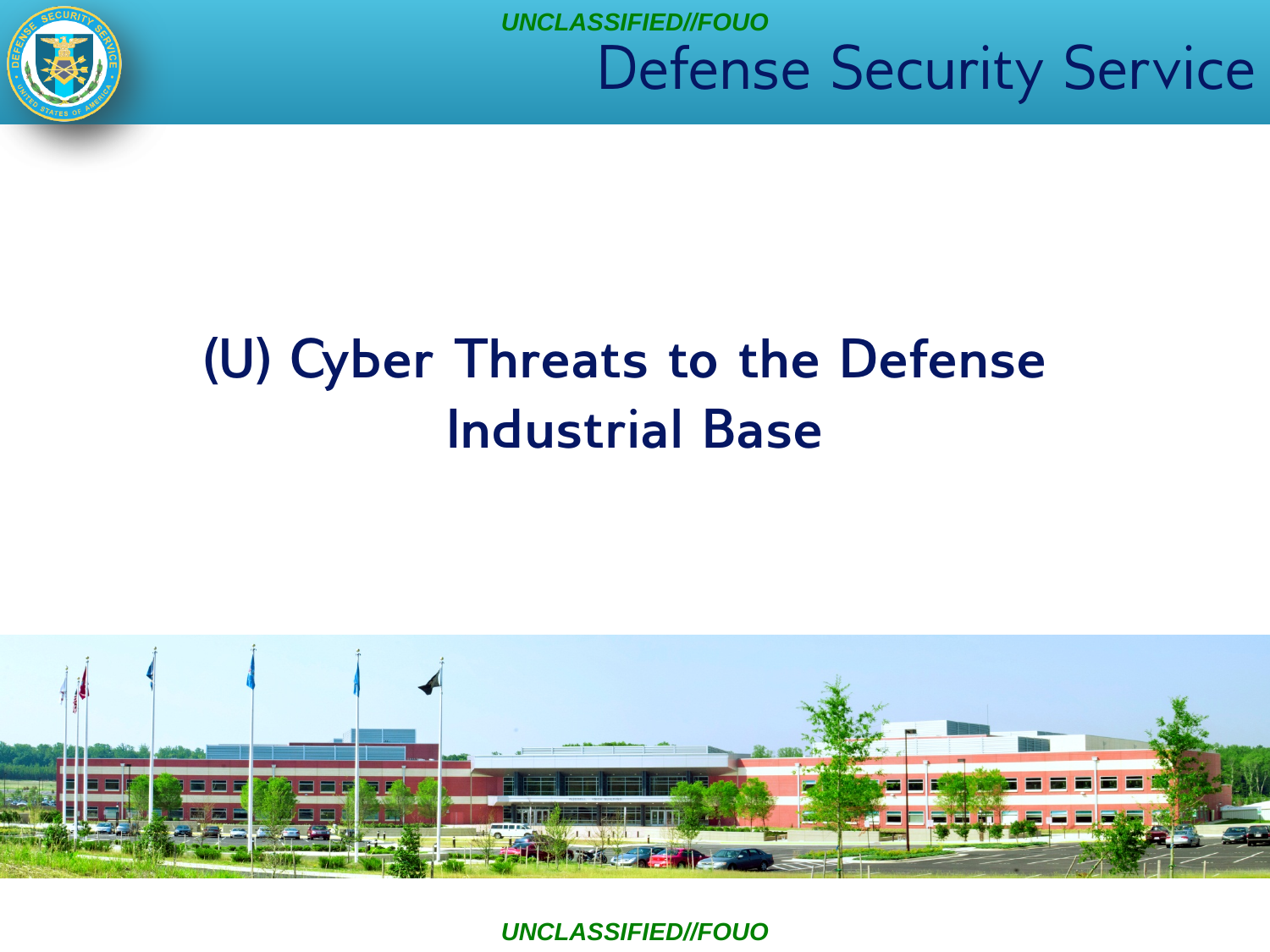

UNCLASSIFIED//FOUO
# Defense Security Service
(U) Cyber Threats to the Defense
Industrial Base
UNCLASSIFIED//FOUO